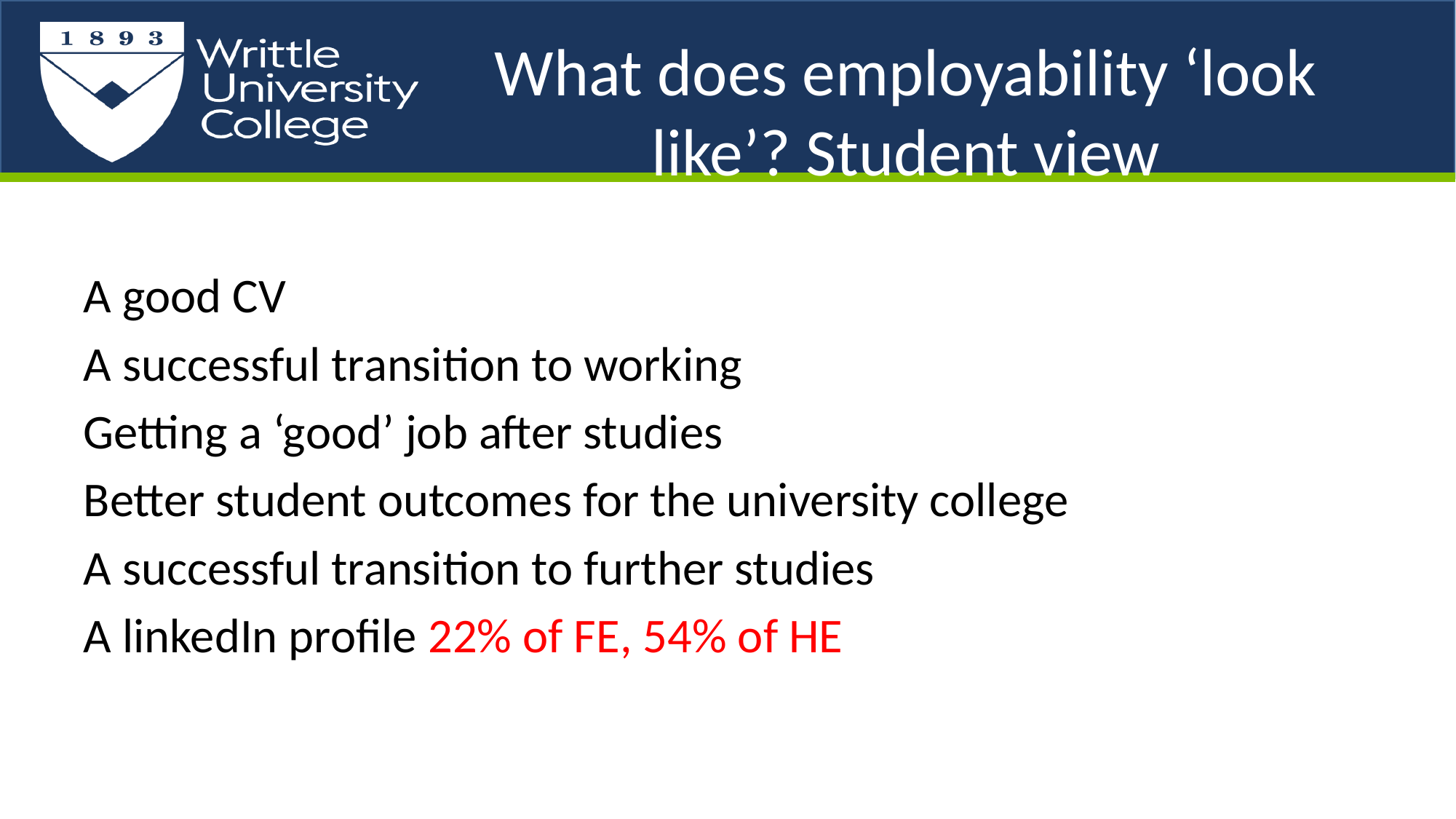

# What does employability ‘look like’? Student view

A good CV
A successful transition to working
Getting a ‘good’ job after studies
Better student outcomes for the university college
A successful transition to further studies
A linkedIn profile 22% of FE, 54% of HE